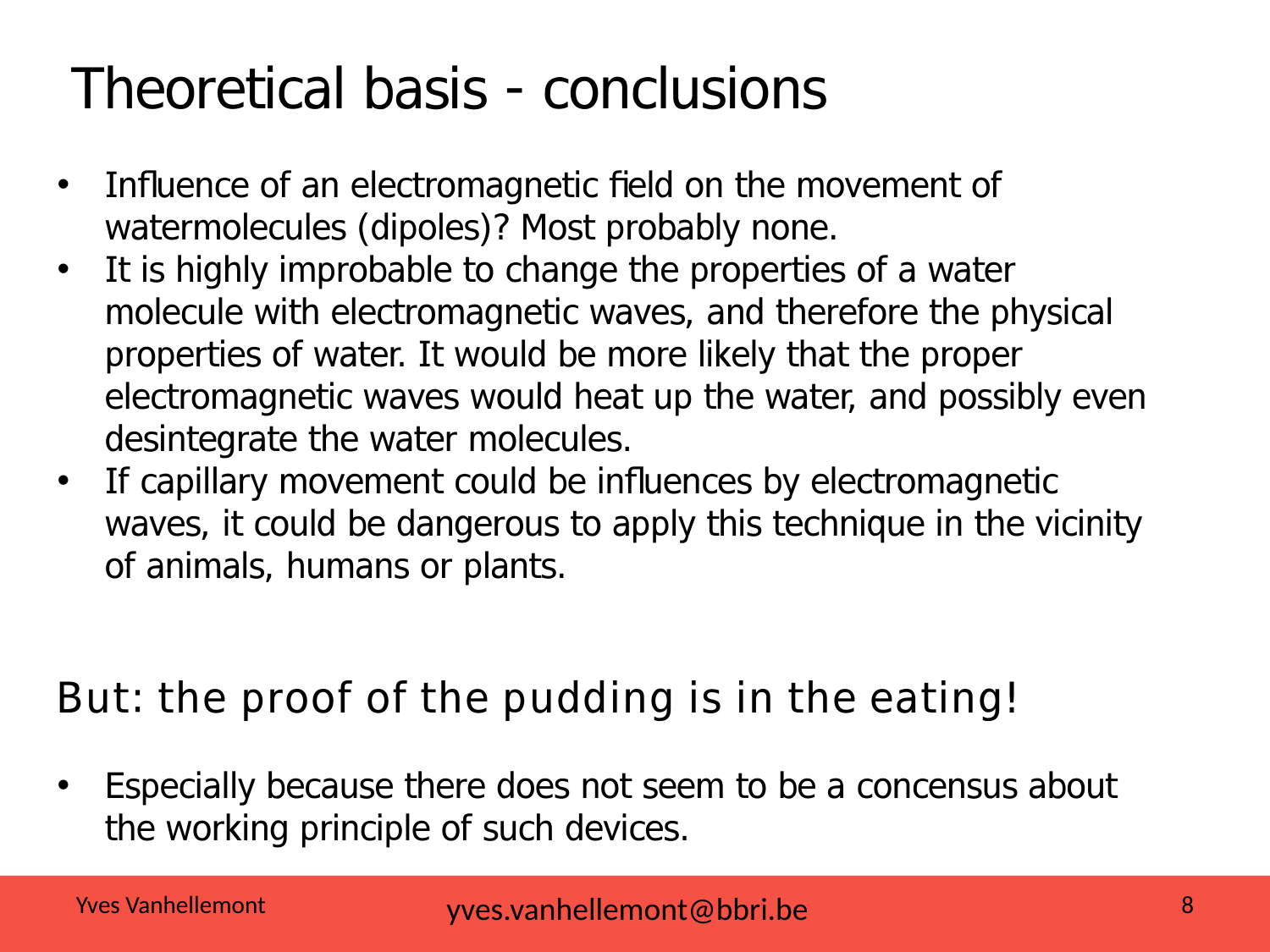

Theoretical basis - conclusions
Influence of an electromagnetic field on the movement of watermolecules (dipoles)? Most probably none.
It is highly improbable to change the properties of a water molecule with electromagnetic waves, and therefore the physical properties of water. It would be more likely that the proper electromagnetic waves would heat up the water, and possibly even desintegrate the water molecules.
If capillary movement could be influences by electromagnetic waves, it could be dangerous to apply this technique in the vicinity of animals, humans or plants.

But: the proof of the pudding is in the eating!

Especially because there does not seem to be a concensus about the working principle of such devices.

Yves Vanhellemont
yves.vanhellemont@bbri.be
yves.vanhellemont@bbri.be
8